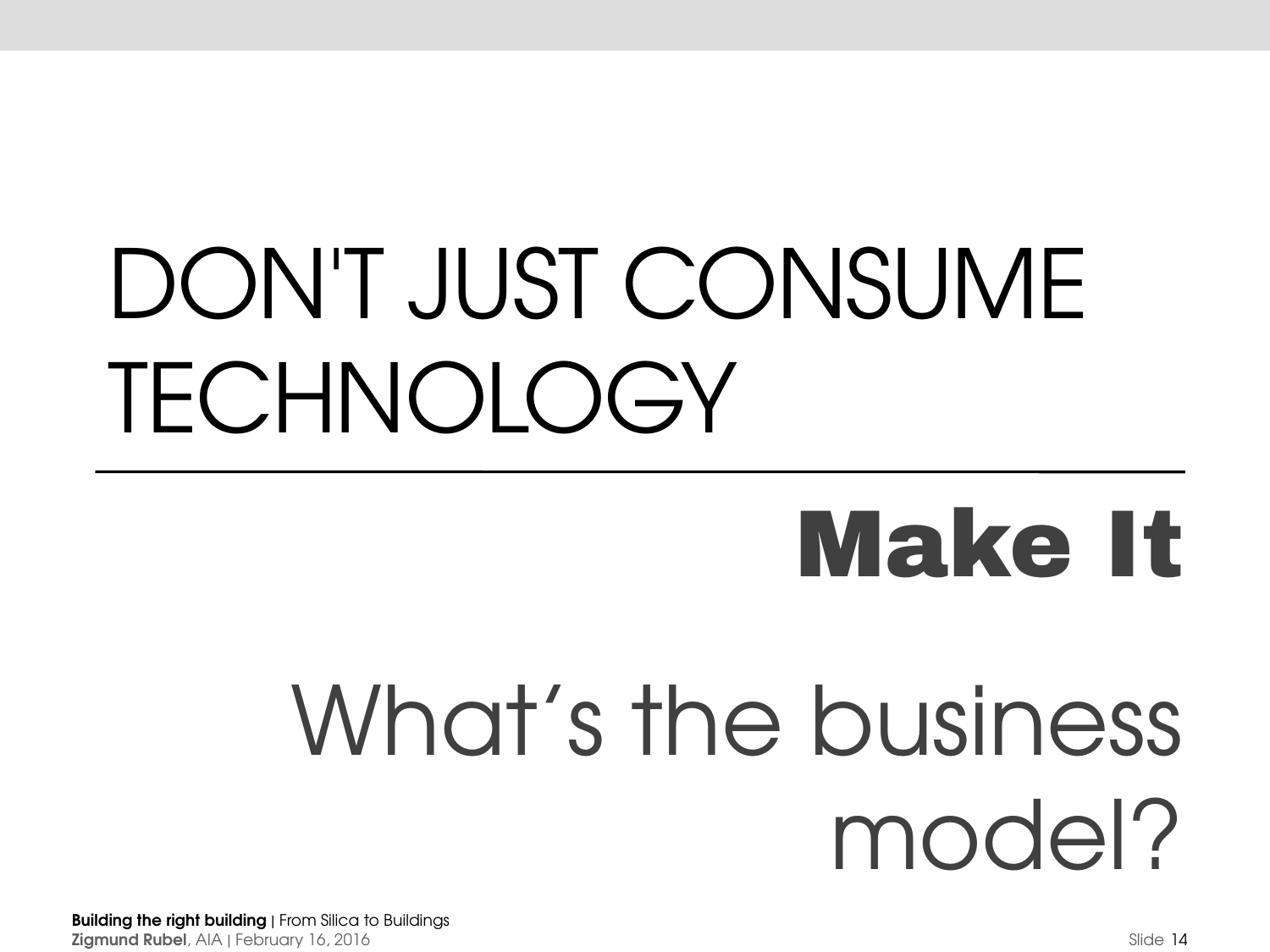

# Don't Just Consume Technology
Make It
What’s the business model?